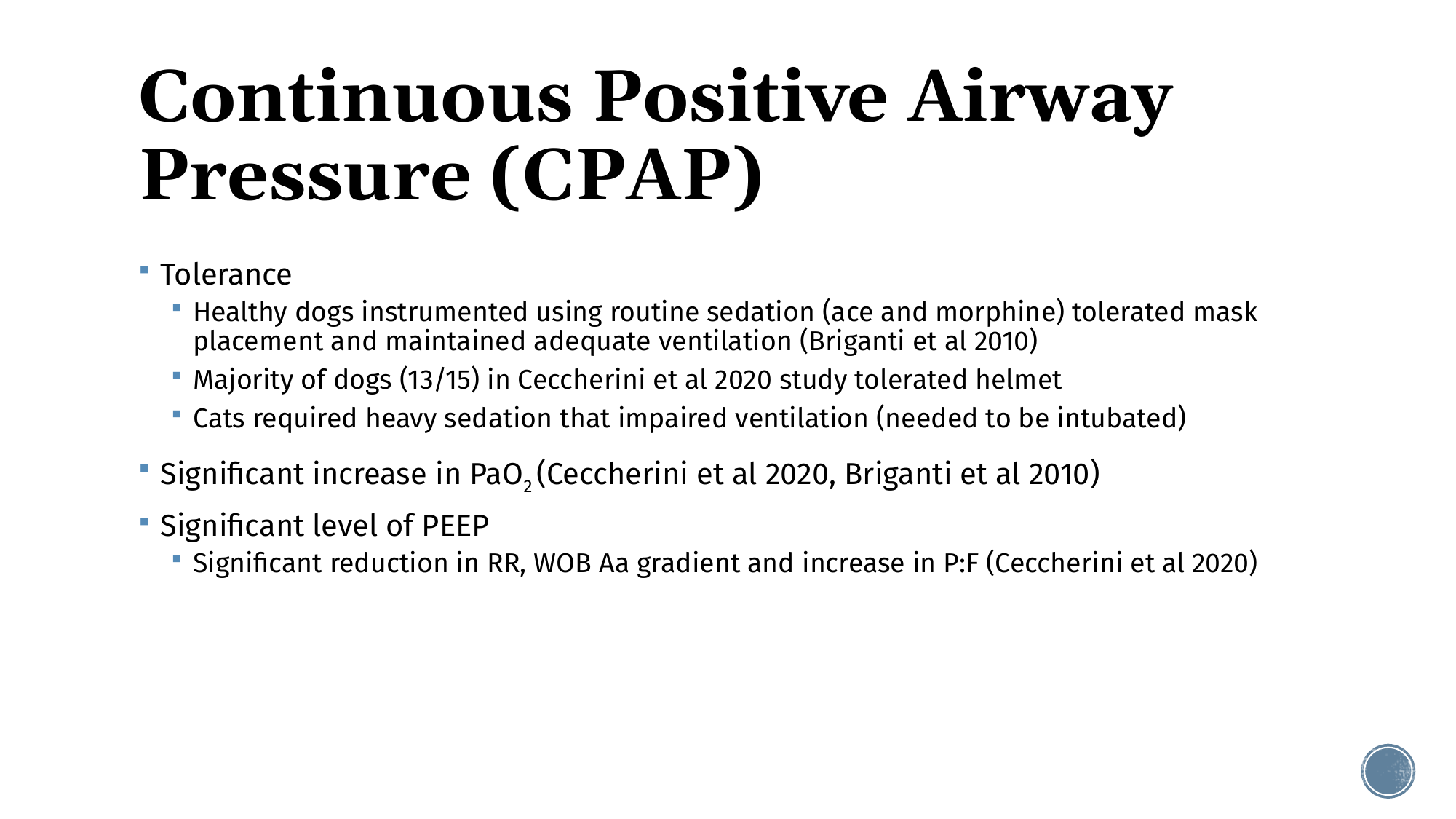

# Continuous Positive Airway Pressure (CPAP)
Tolerance
Healthy dogs instrumented using routine sedation (ace and morphine) tolerated mask placement and maintained adequate ventilation (Briganti et al 2010)
Majority of dogs (13/15) in Ceccherini et al 2020 study tolerated helmet
Cats required heavy sedation that impaired ventilation (needed to be intubated)
Significant increase in PaO2 (Ceccherini et al 2020, Briganti et al 2010)
Significant level of PEEP
Significant reduction in RR, WOB Aa gradient and increase in P:F (Ceccherini et al 2020)